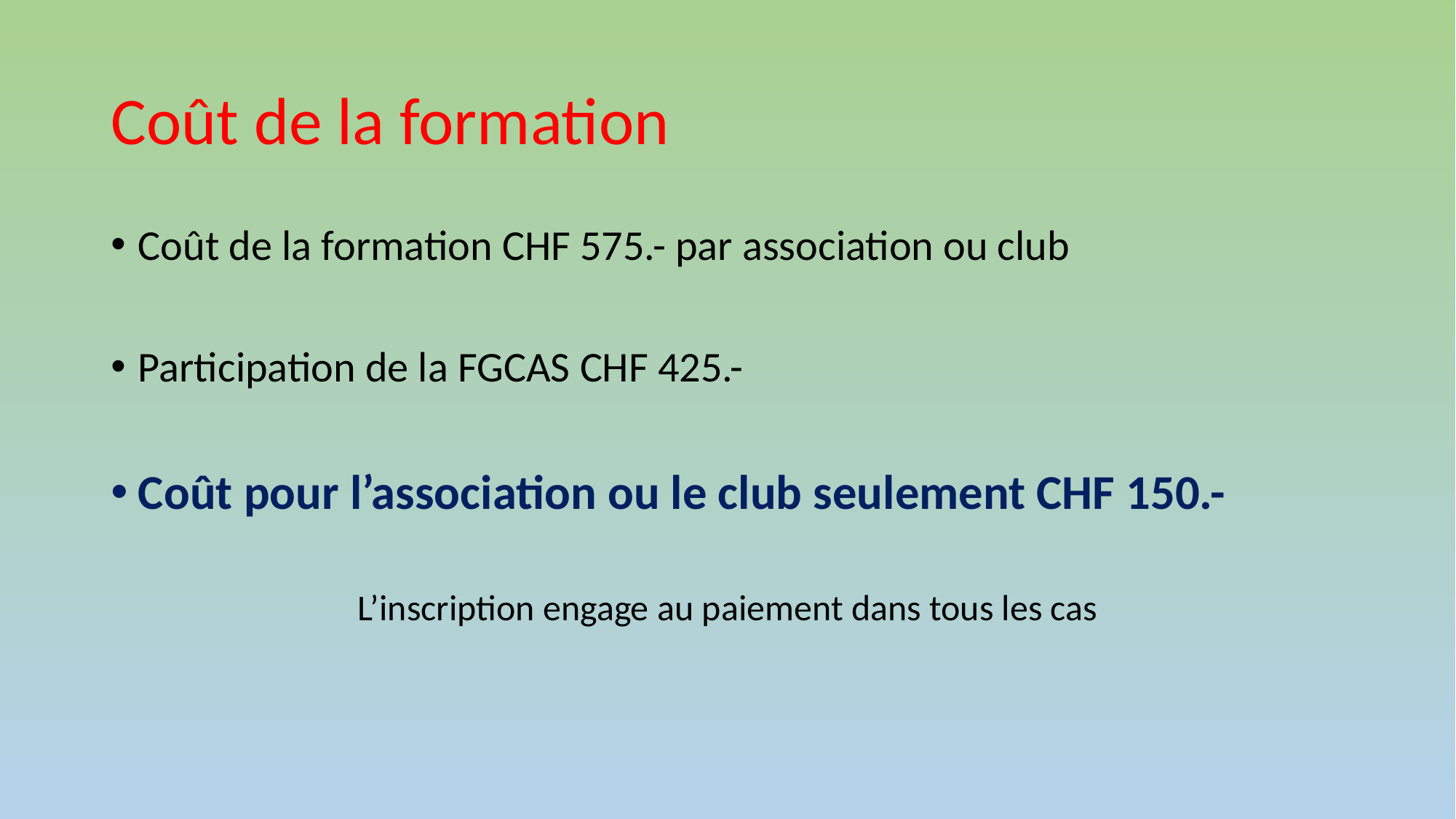

# Coût de la formation
Coût de la formation CHF 575.- par association ou club

Participation de la FGCAS CHF 425.-

Coût pour l’association ou le club seulement CHF 150.-

L’inscription engage au paiement dans tous les cas